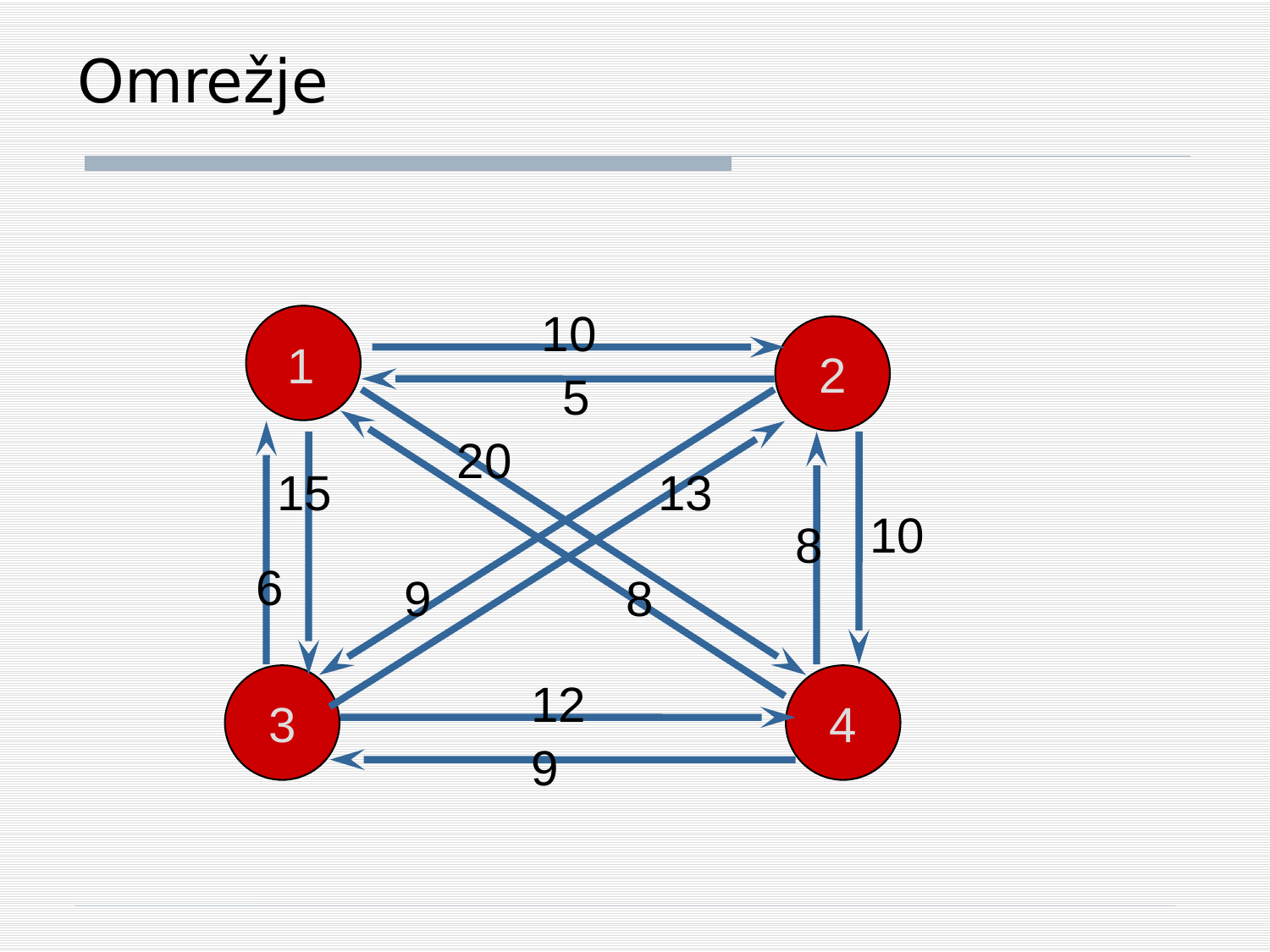

# Omrežje
10

2
1

5

20

15
13
10
8
6
9
8
3
4
12

9